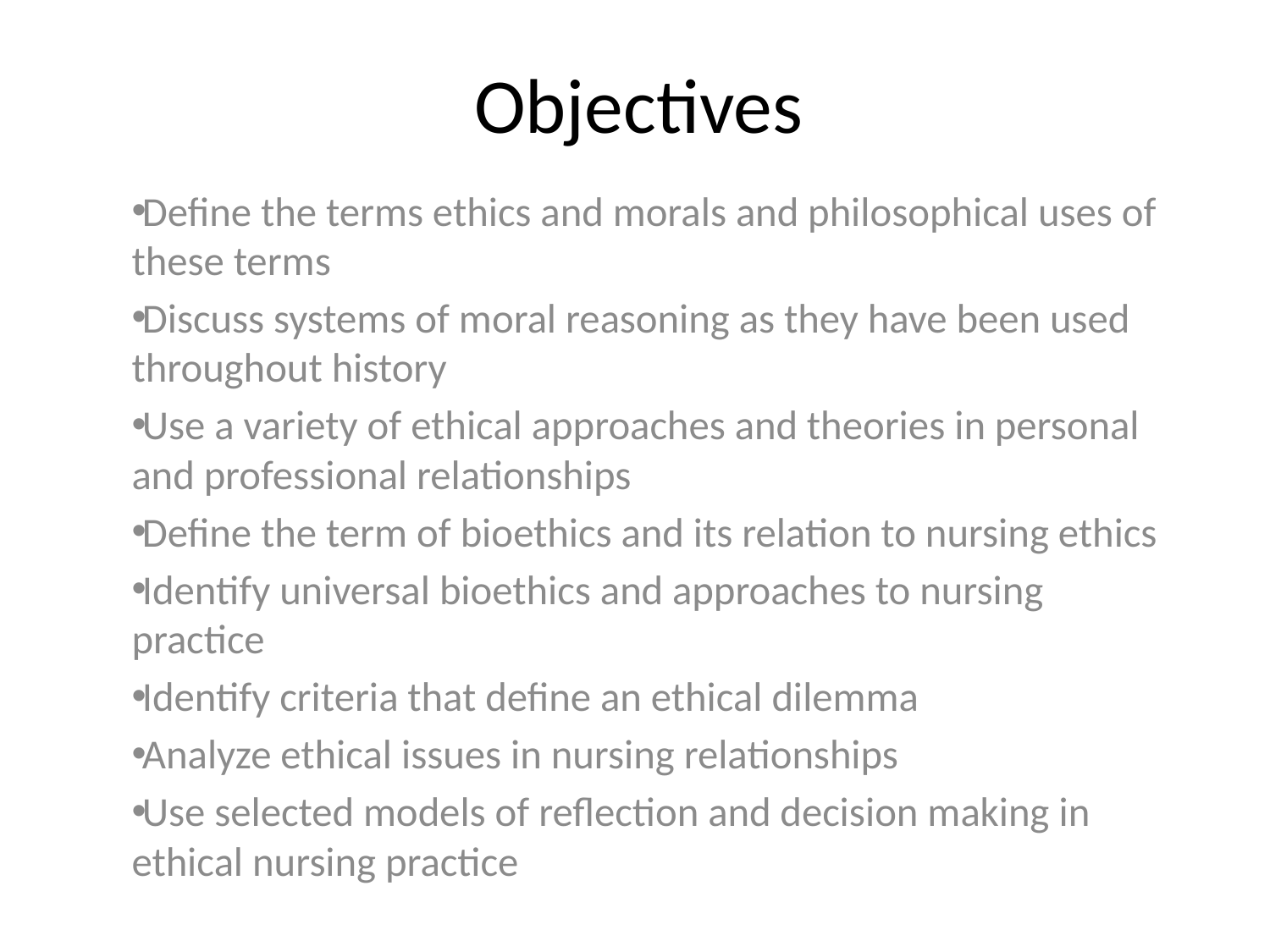

# Objectives
Define the terms ethics and morals and philosophical uses of these terms
Discuss systems of moral reasoning as they have been used throughout history
Use a variety of ethical approaches and theories in personal and professional relationships
Define the term of bioethics and its relation to nursing ethics
Identify universal bioethics and approaches to nursing practice
Identify criteria that define an ethical dilemma
Analyze ethical issues in nursing relationships
Use selected models of reflection and decision making in ethical nursing practice